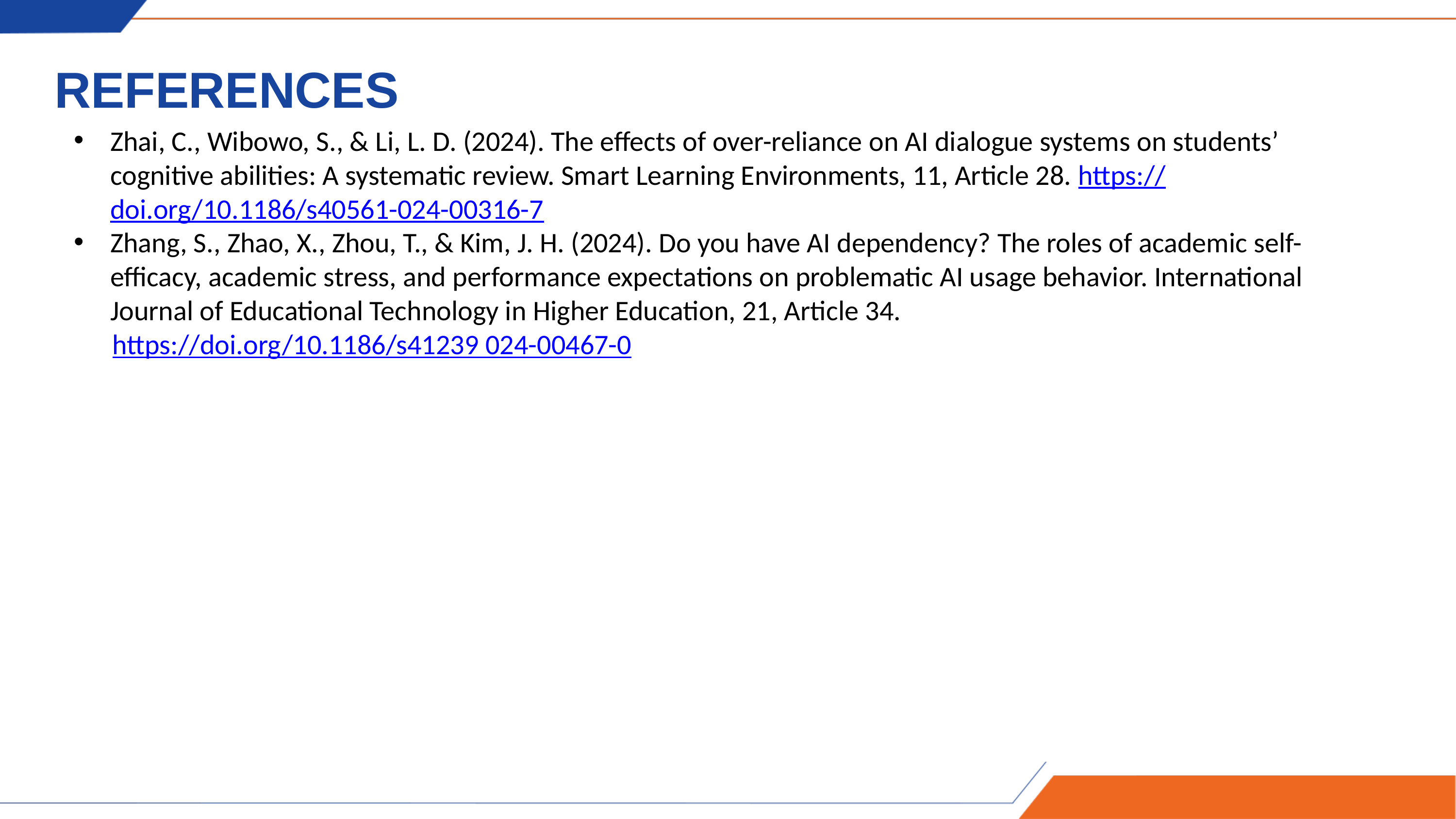

REFERENCES
Zhai, C., Wibowo, S., & Li, L. D. (2024). The effects of over-reliance on AI dialogue systems on students’ cognitive abilities: A systematic review. Smart Learning Environments, 11, Article 28. https://doi.org/10.1186/s40561-024-00316-7
Zhang, S., Zhao, X., Zhou, T., & Kim, J. H. (2024). Do you have AI dependency? The roles of academic self-efficacy, academic stress, and performance expectations on problematic AI usage behavior. International Journal of Educational Technology in Higher Education, 21, Article 34.
      https://doi.org/10.1186/s41239 024-00467-0